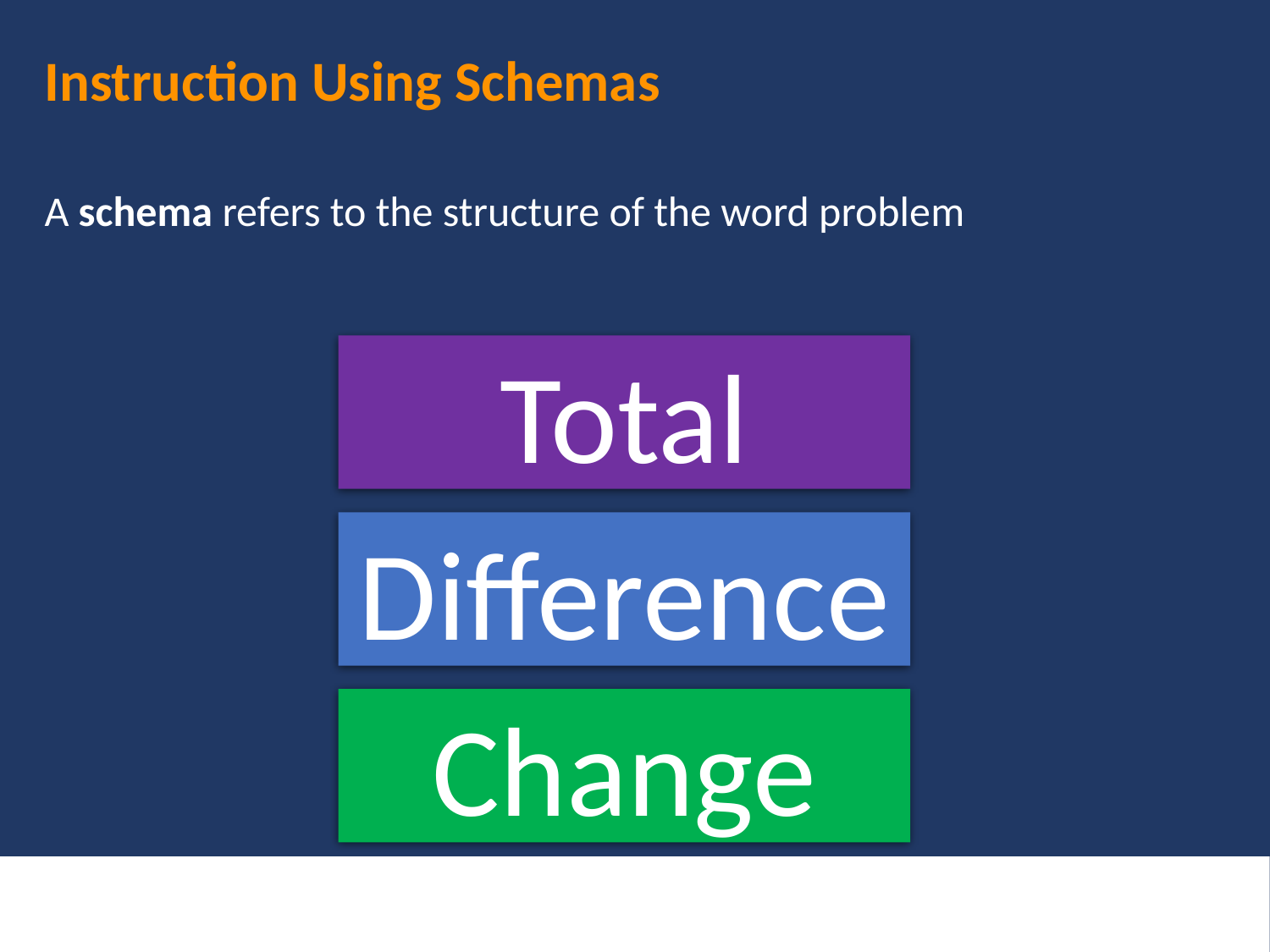

# Instruction Using Schemas
A schema refers to the structure of the word problem
Total
Difference
Change